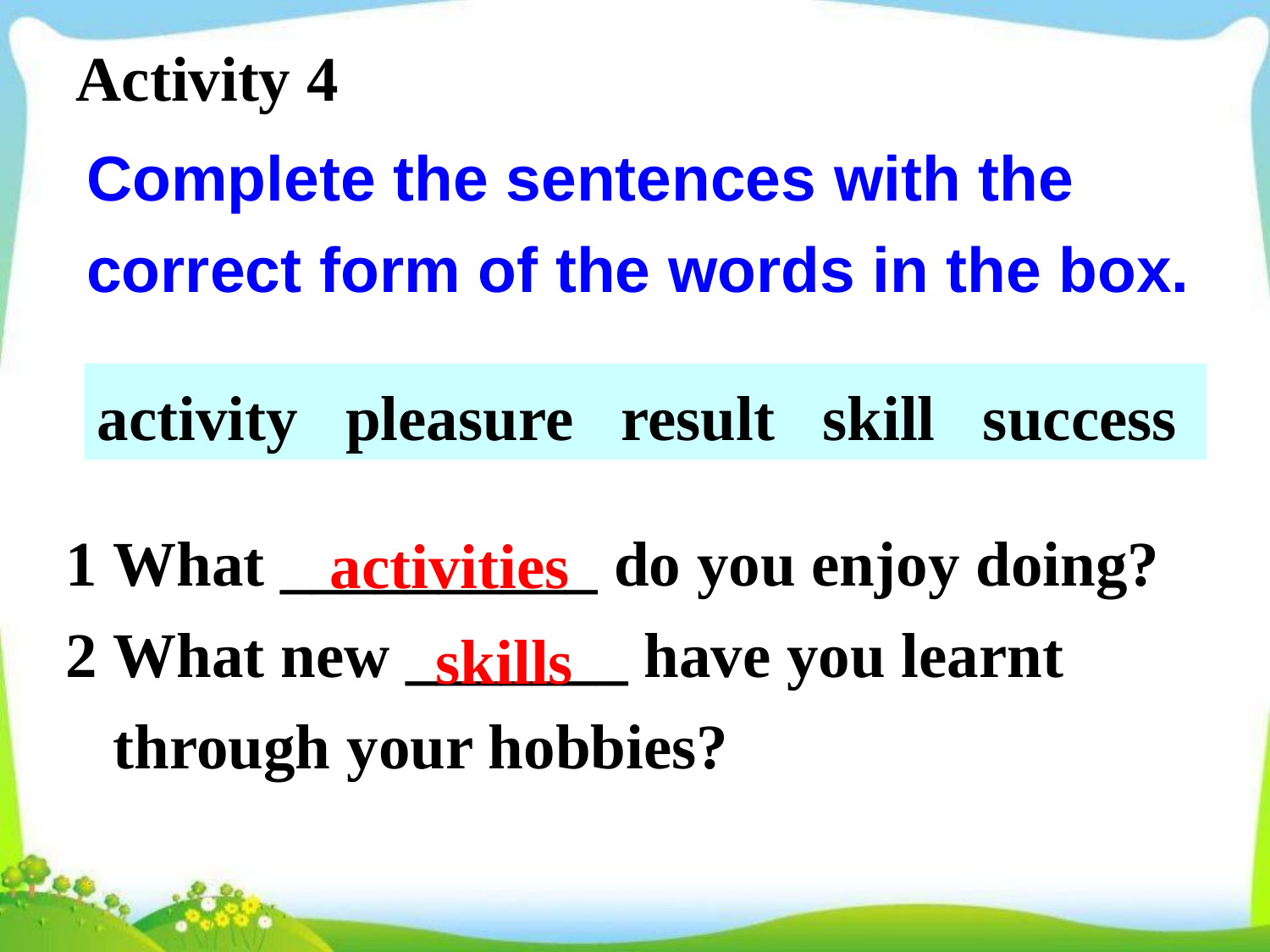

Activity 4
Complete the sentences with the correct form of the words in the box.
activity   pleasure   result   skill   success
What __________ do you enjoy doing?
What new _______ have you learnt through your hobbies?
activities
skills